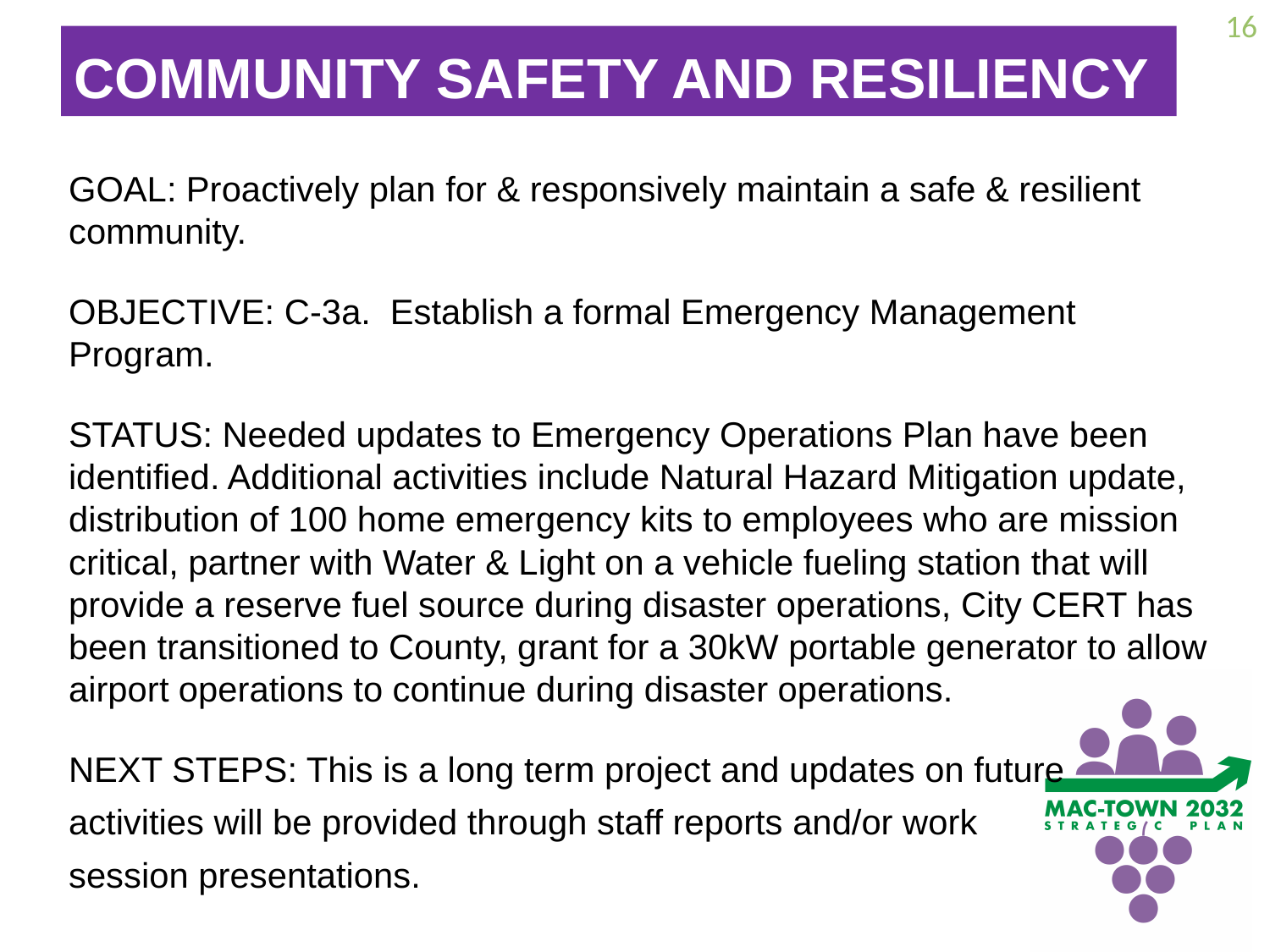

16
COMMUNITY SAFETY AND RESILIENCY
GOAL: Proactively plan for & responsively maintain a safe & resilient community.

OBJECTIVE: C-3a.  Establish a formal Emergency Management Program.

STATUS: Needed updates to Emergency Operations Plan have been identified. Additional activities include Natural Hazard Mitigation update, distribution of 100 home emergency kits to employees who are mission critical, partner with Water & Light on a vehicle fueling station that will provide a reserve fuel source during disaster operations, City CERT has been transitioned to County, grant for a 30kW portable generator to allow airport operations to continue during disaster operations.

NEXT STEPS: This is a long term project and updates on future
activities will be provided through staff reports and/or work
session presentations.